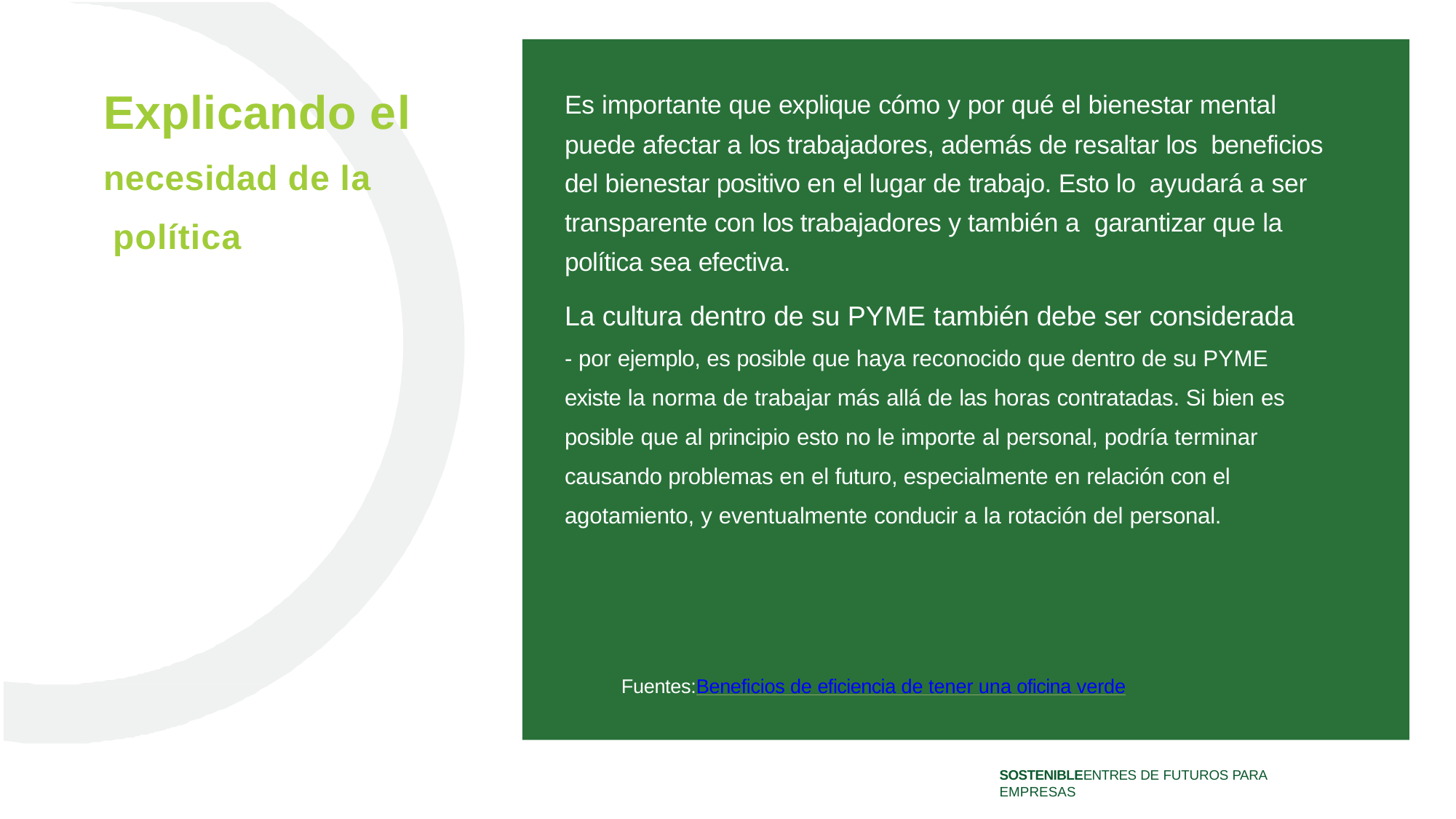

# Explicando el
necesidad de la  política
Es importante que explique cómo y por qué el bienestar mental  puede afectar a los trabajadores, además de resaltar los  beneficios del bienestar positivo en el lugar de trabajo. Esto lo  ayudará a ser transparente con los trabajadores y también a  garantizar que la política sea efectiva.
La cultura dentro de su PYME también debe ser considerada
- por ejemplo, es posible que haya reconocido que dentro de su PYME  existe la norma de trabajar más allá de las horas contratadas. Si bien es  posible que al principio esto no le importe al personal, podría terminar  causando problemas en el futuro, especialmente en relación con el  agotamiento, y eventualmente conducir a la rotación del personal.
Fuentes:Beneficios de eficiencia de tener una oficina verde
SOSTENIBLEENTRES DE FUTUROS PARA EMPRESAS